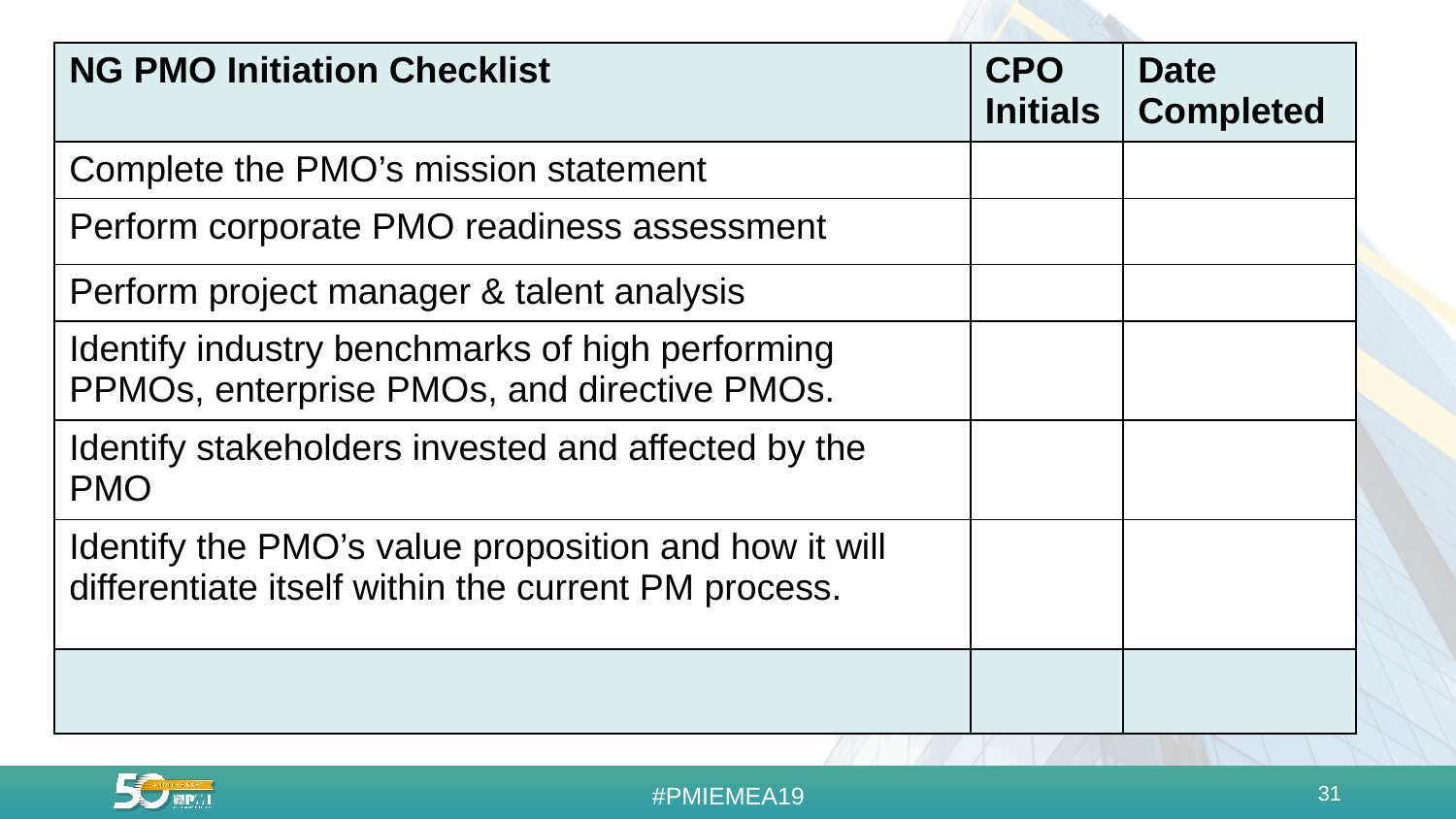

| NG PMO Initiation Checklist | CPO Initials | Date Completed |
| --- | --- | --- |
| Complete the PMO’s mission statement |  |  |
| Perform corporate PMO readiness assessment |  |  |
| Perform project manager & talent analysis |  |  |
| Identify industry benchmarks of high performing PPMOs, enterprise PMOs, and directive PMOs. |  |  |
| Identify stakeholders invested and affected by the PMO |  |  |
| Identify the PMO’s value proposition and how it will differentiate itself within the current PM process. |  |  |
|  |  |  |
31